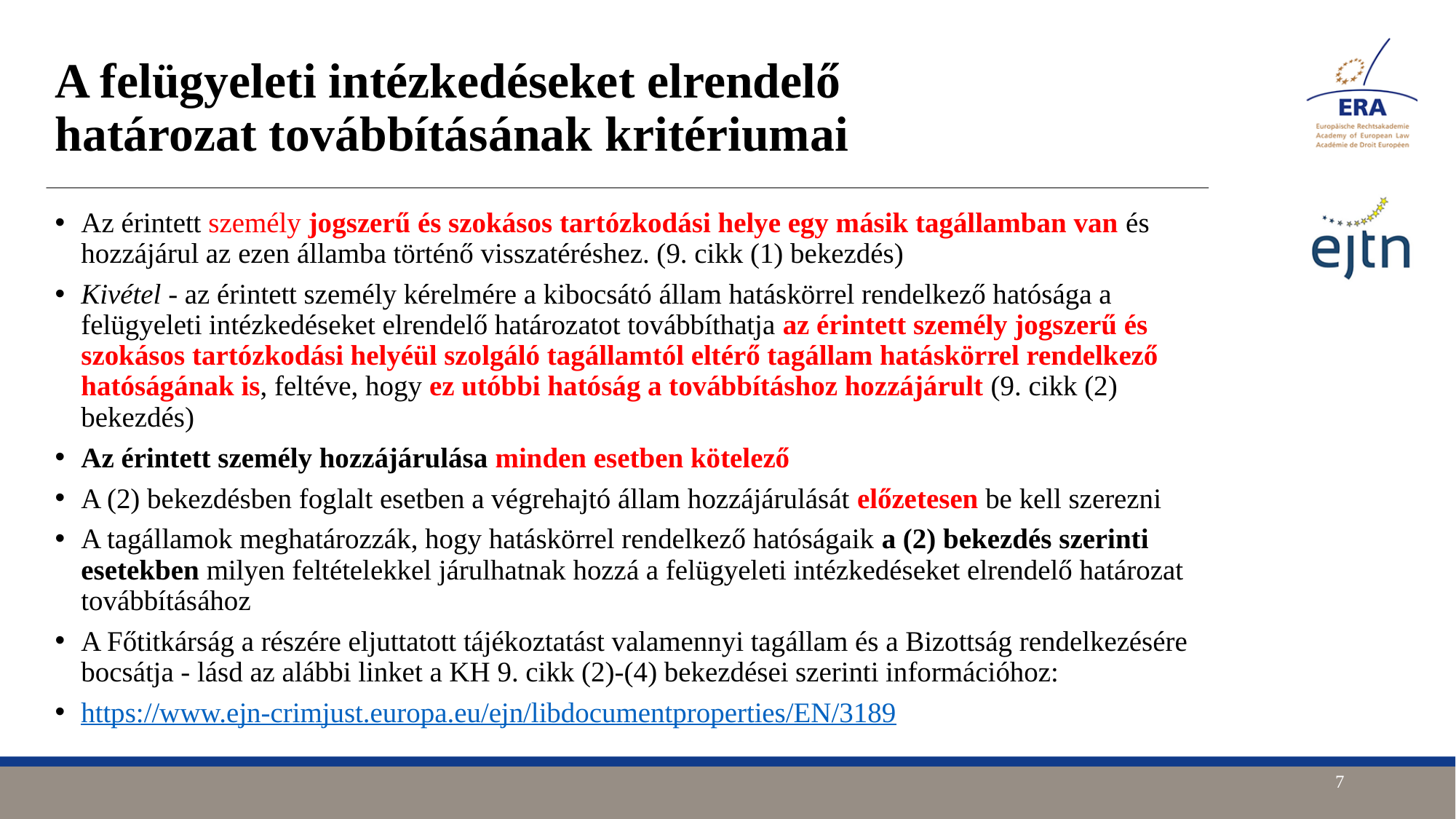

# A felügyeleti intézkedéseket elrendelő határozat továbbításának kritériumai
Az érintett személy jogszerű és szokásos tartózkodási helye egy másik tagállamban van és hozzájárul az ezen államba történő visszatéréshez. (9. cikk (1) bekezdés)
Kivétel - az érintett személy kérelmére a kibocsátó állam hatáskörrel rendelkező hatósága a felügyeleti intézkedéseket elrendelő határozatot továbbíthatja az érintett személy jogszerű és szokásos tartózkodási helyéül szolgáló tagállamtól eltérő tagállam hatáskörrel rendelkező hatóságának is, feltéve, hogy ez utóbbi hatóság a továbbításhoz hozzájárult (9. cikk (2) bekezdés)
Az érintett személy hozzájárulása minden esetben kötelező
A (2) bekezdésben foglalt esetben a végrehajtó állam hozzájárulását előzetesen be kell szerezni
A tagállamok meghatározzák, hogy hatáskörrel rendelkező hatóságaik a (2) bekezdés szerinti esetekben milyen feltételekkel járulhatnak hozzá a felügyeleti intézkedéseket elrendelő határozat továbbításához
A Főtitkárság a részére eljuttatott tájékoztatást valamennyi tagállam és a Bizottság rendelkezésére bocsátja - lásd az alábbi linket a KH 9. cikk (2)-(4) bekezdései szerinti információhoz:
https://www.ejn-crimjust.europa.eu/ejn/libdocumentproperties/EN/3189

7